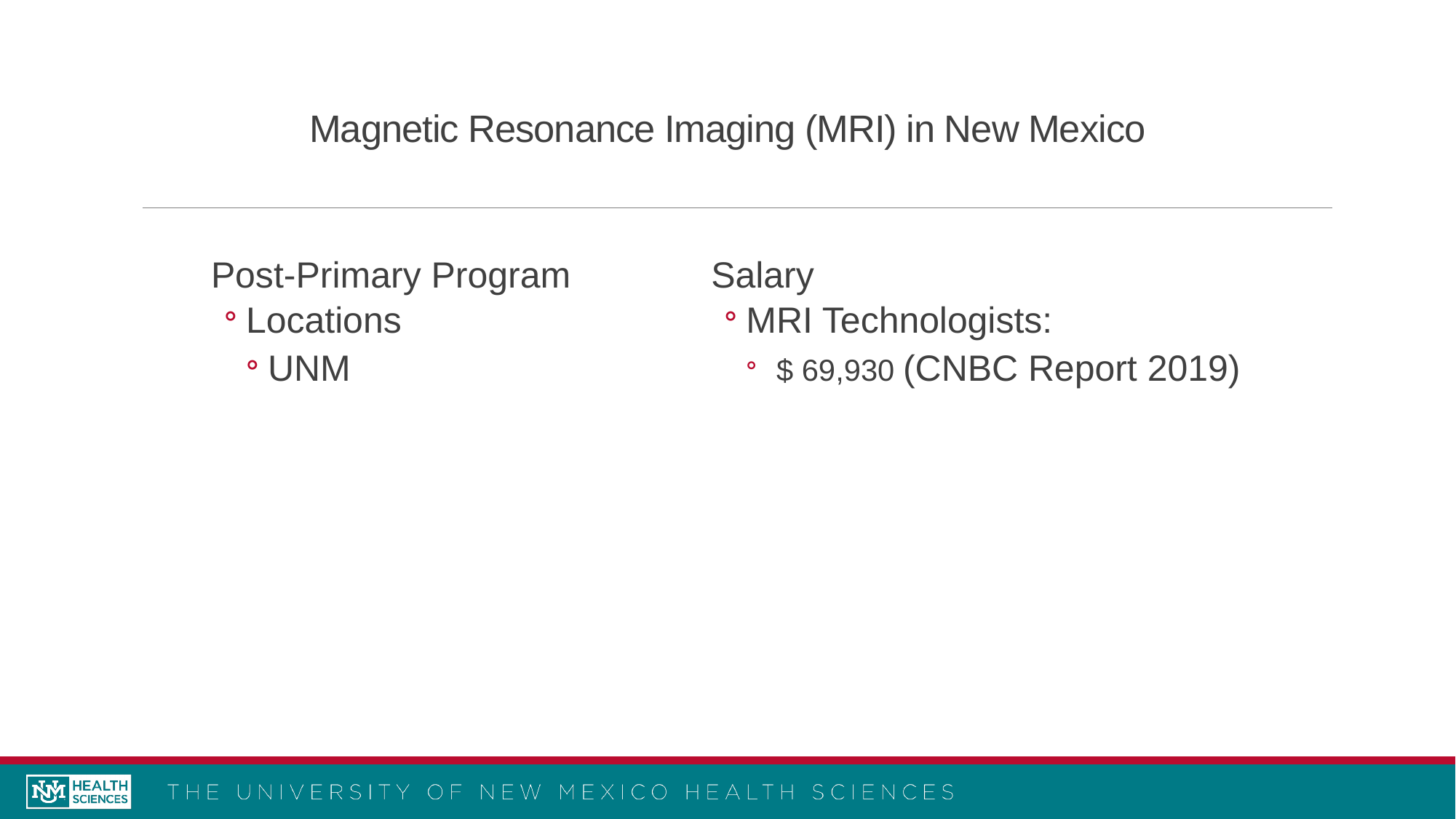

# Magnetic Resonance Imaging (MRI) in New Mexico
Post-Primary Program
Locations
UNM

Salary
MRI Technologists:
 $ 69,930 (CNBC Report 2019)